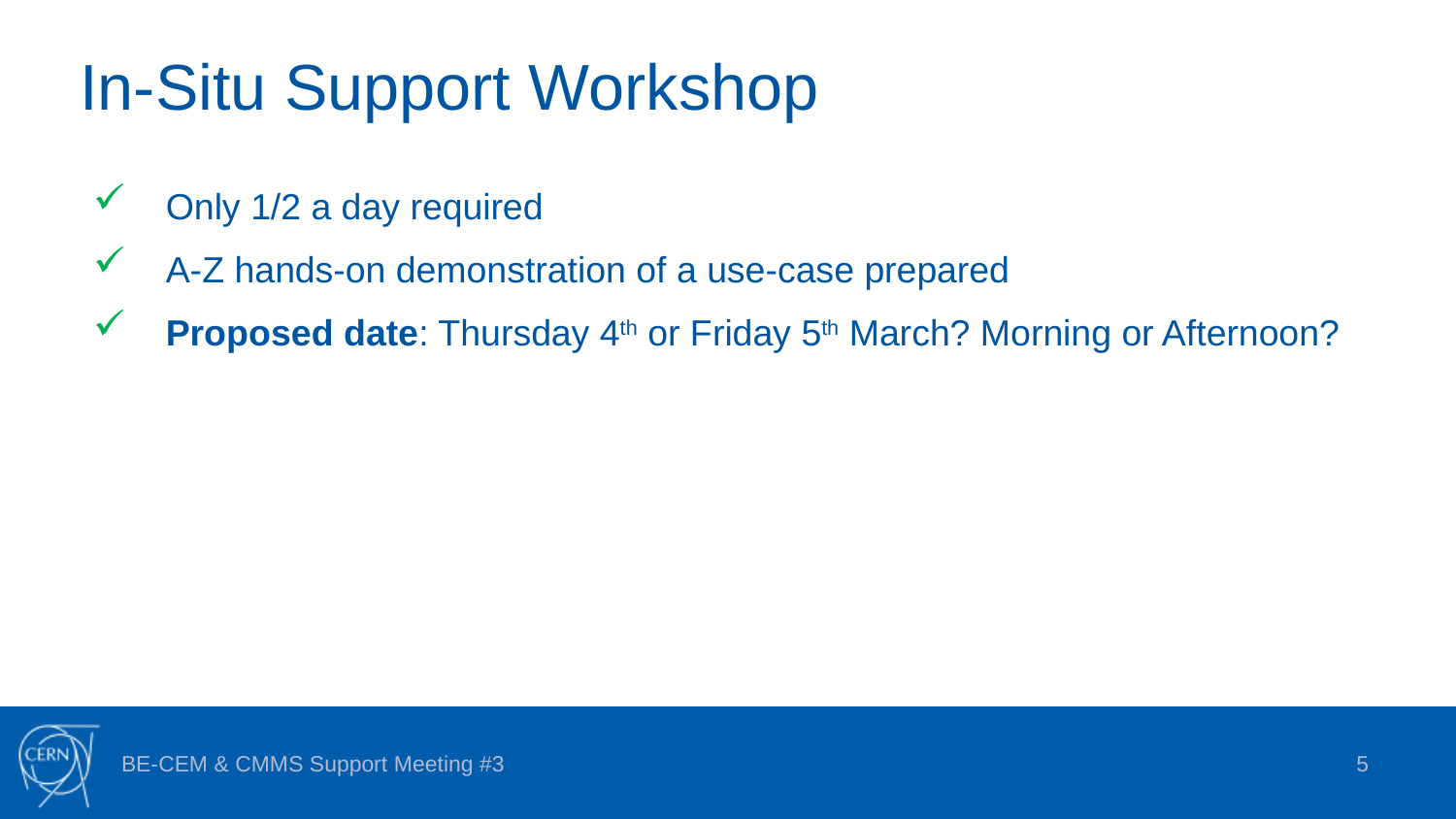

# In-Situ Support Workshop
Only 1/2 a day required
A-Z hands-on demonstration of a use-case prepared
Proposed date: Thursday 4th or Friday 5th March? Morning or Afternoon?
5
BE-CEM & CMMS Support Meeting #3